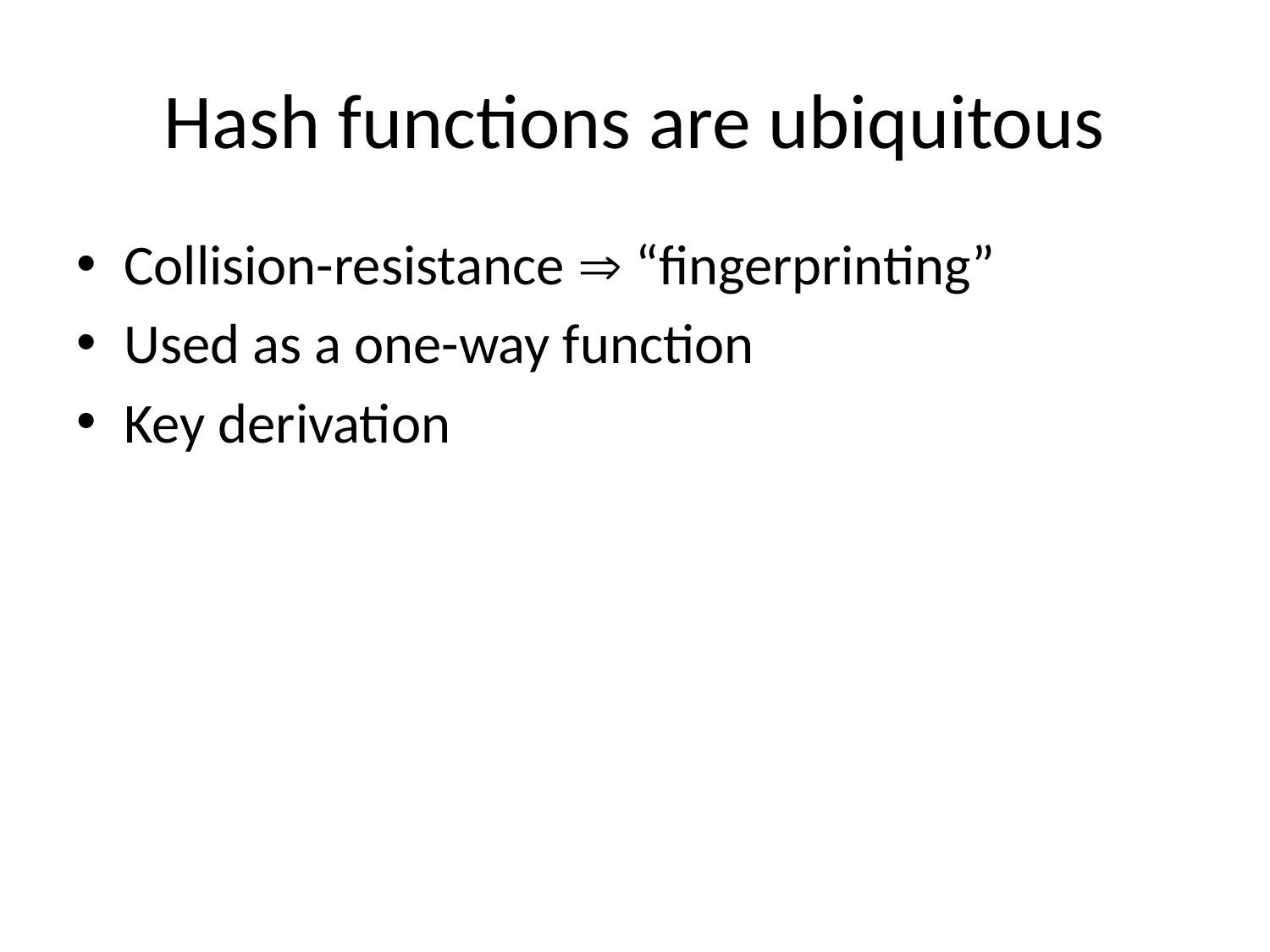

# Hash functions are ubiquitous
Collision-resistance ⇒ “fingerprinting”
Used as a one-way function
Key derivation